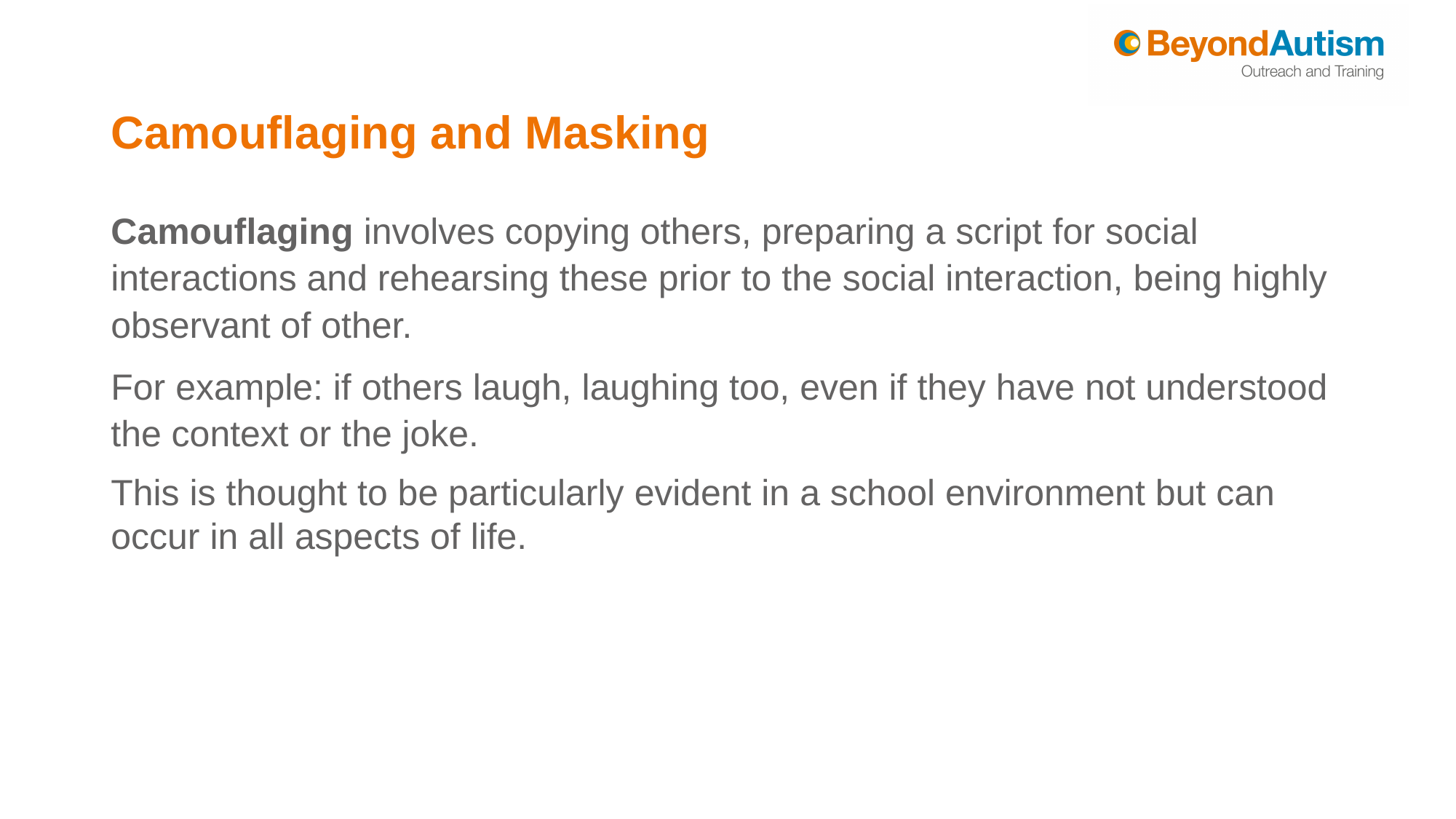

# Camouflaging and Masking
Camouflaging involves copying others, preparing a script for social interactions and rehearsing these prior to the social interaction, being highly observant of other.
For example: if others laugh, laughing too, even if they have not understood the context or the joke.
This is thought to be particularly evident in a school environment but can occur in all aspects of life.